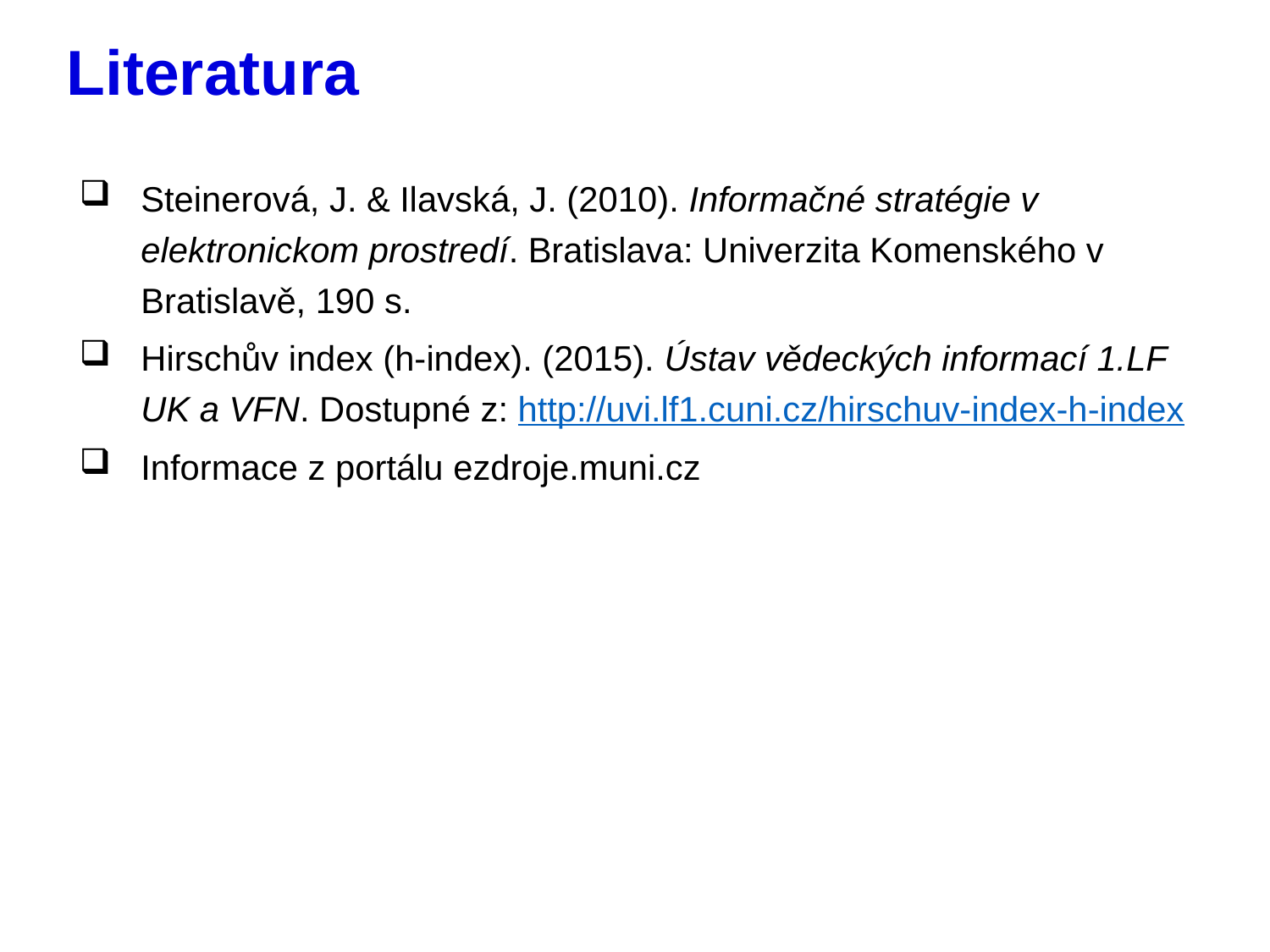

# Literatura
Steinerová, J. & Ilavská, J. (2010). Informačné stratégie v elektronickom prostredí. Bratislava: Univerzita Komenského v Bratislavě, 190 s.
Hirschův index (h-index). (2015). Ústav vědeckých informací 1.LF UK a VFN. Dostupné z: http://uvi.lf1.cuni.cz/hirschuv-index-h-index
Informace z portálu ezdroje.muni.cz